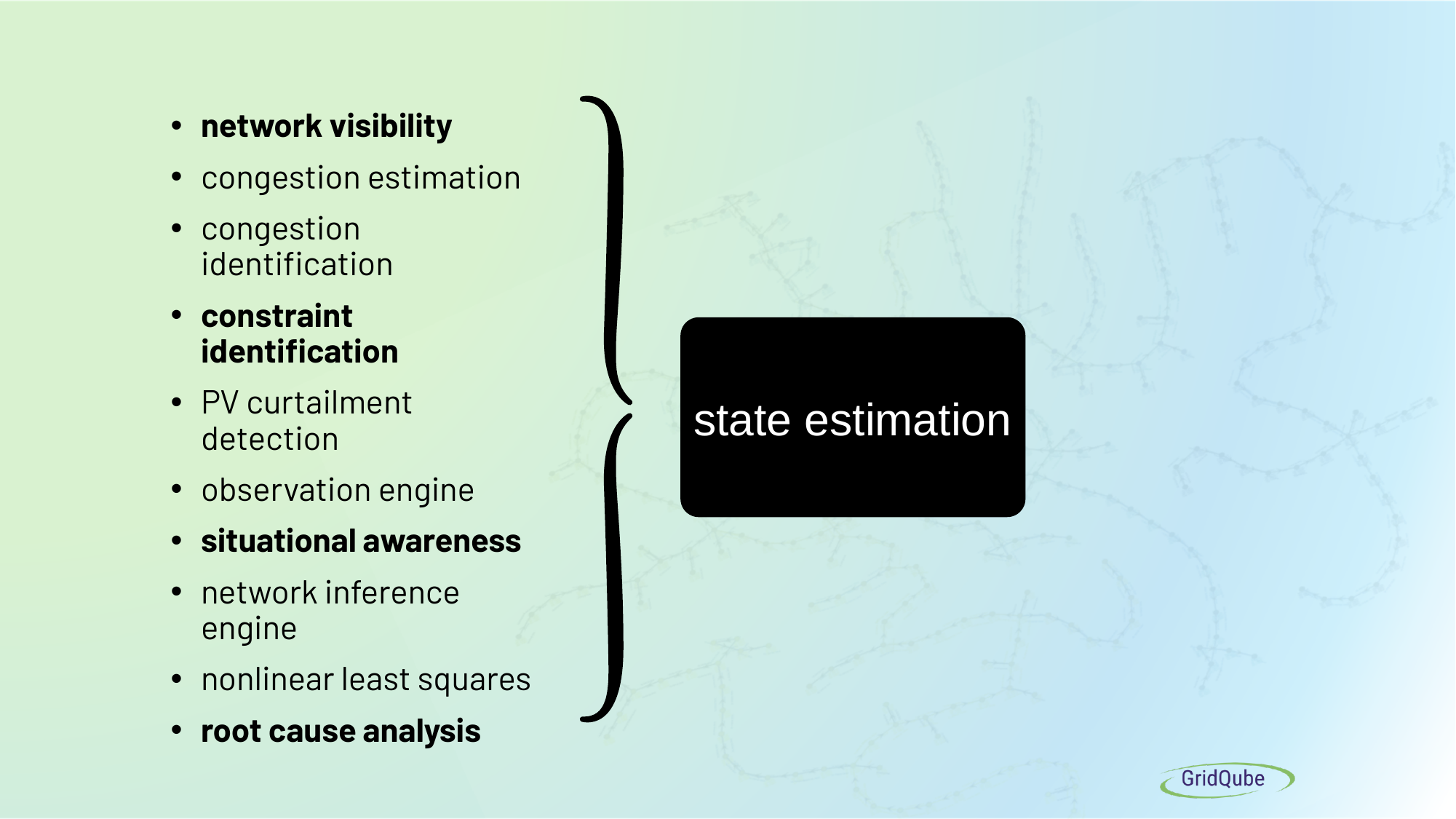

network visibility
congestion estimation
congestion identification
constraint identification
PV curtailment detection
observation engine
situational awareness
network inference engine
nonlinear least squares
root cause analysis
state estimation